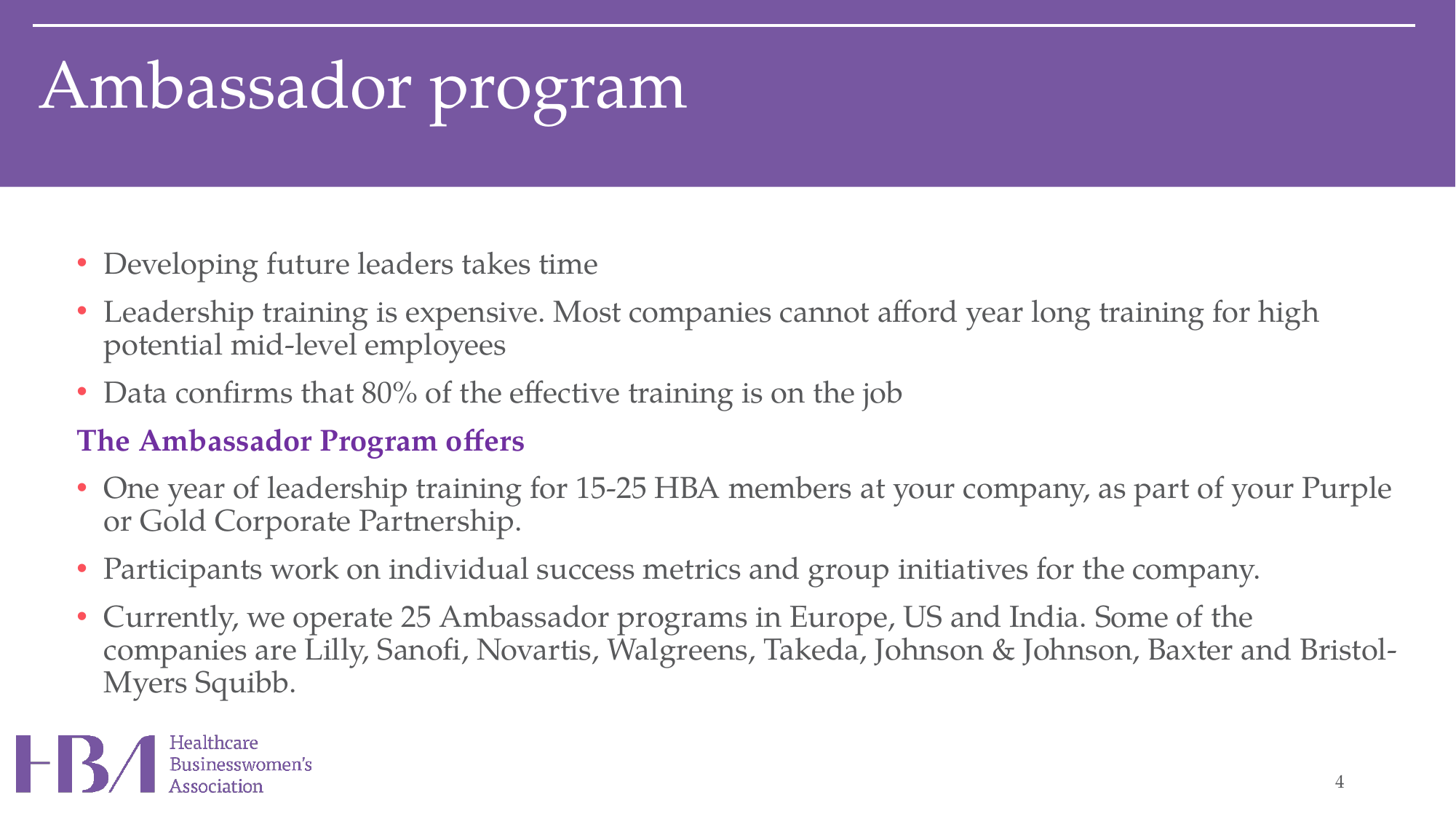

Ambassador program

Developing future leaders takes time
Leadership training is expensive. Most companies cannot afford year long training for high potential mid-level employees
Data confirms that 80% of the effective training is on the job
The Ambassador Program offers
One year of leadership training for 15-25 HBA members at your company, as part of your Purple or Gold Corporate Partnership.
Participants work on individual success metrics and group initiatives for the company.
Currently, we operate 25 Ambassador programs in Europe, US and India. Some of the companies are Lilly, Sanofi, Novartis, Walgreens, Takeda, Johnson & Johnson, Baxter and Bristol-Myers Squibb.
4